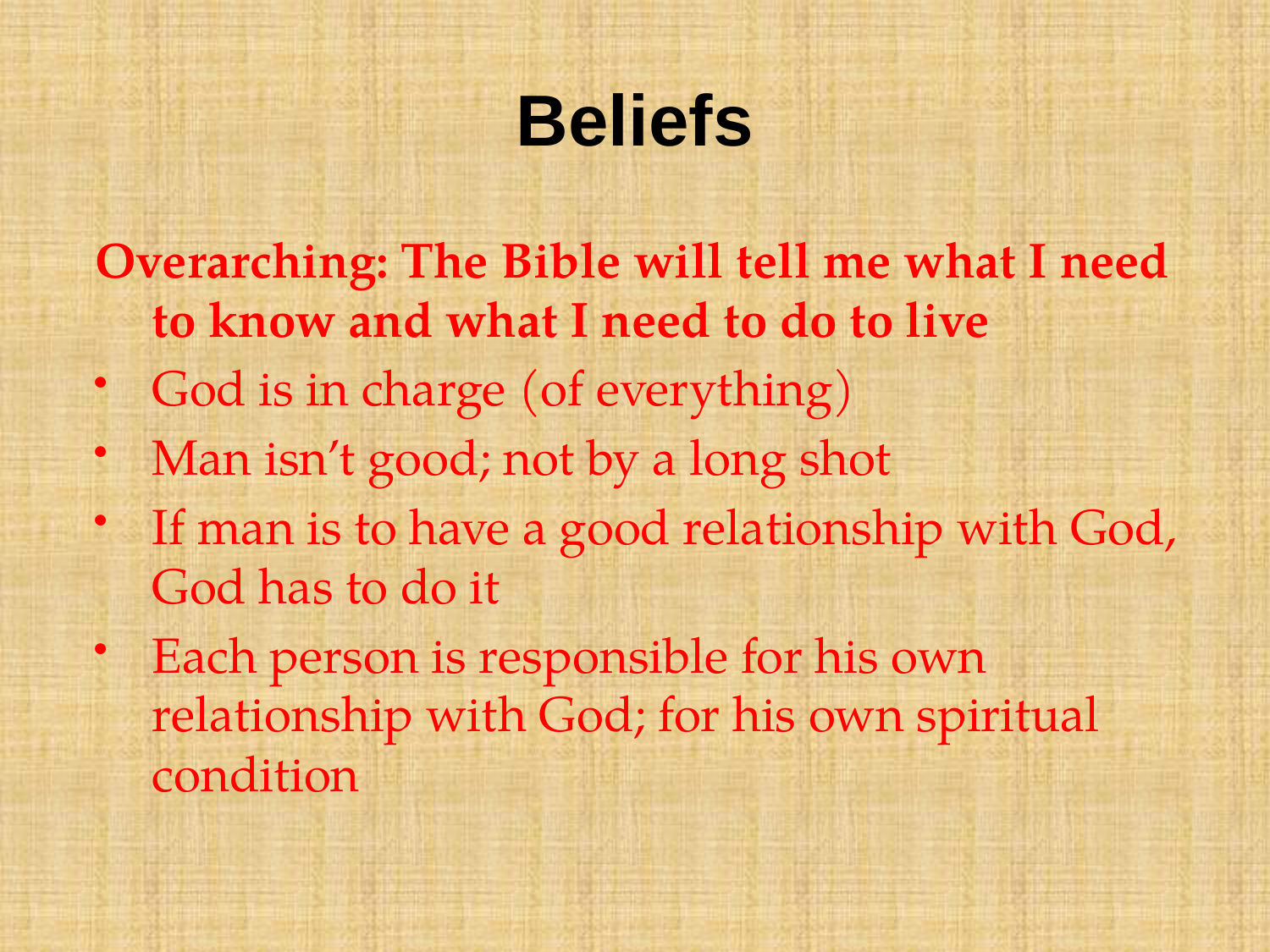

# Beliefs
Overarching: The Bible will tell me what I need to know and what I need to do to live
God is in charge (of everything)
Man isn’t good; not by a long shot
If man is to have a good relationship with God, God has to do it
Each person is responsible for his own relationship with God; for his own spiritual condition